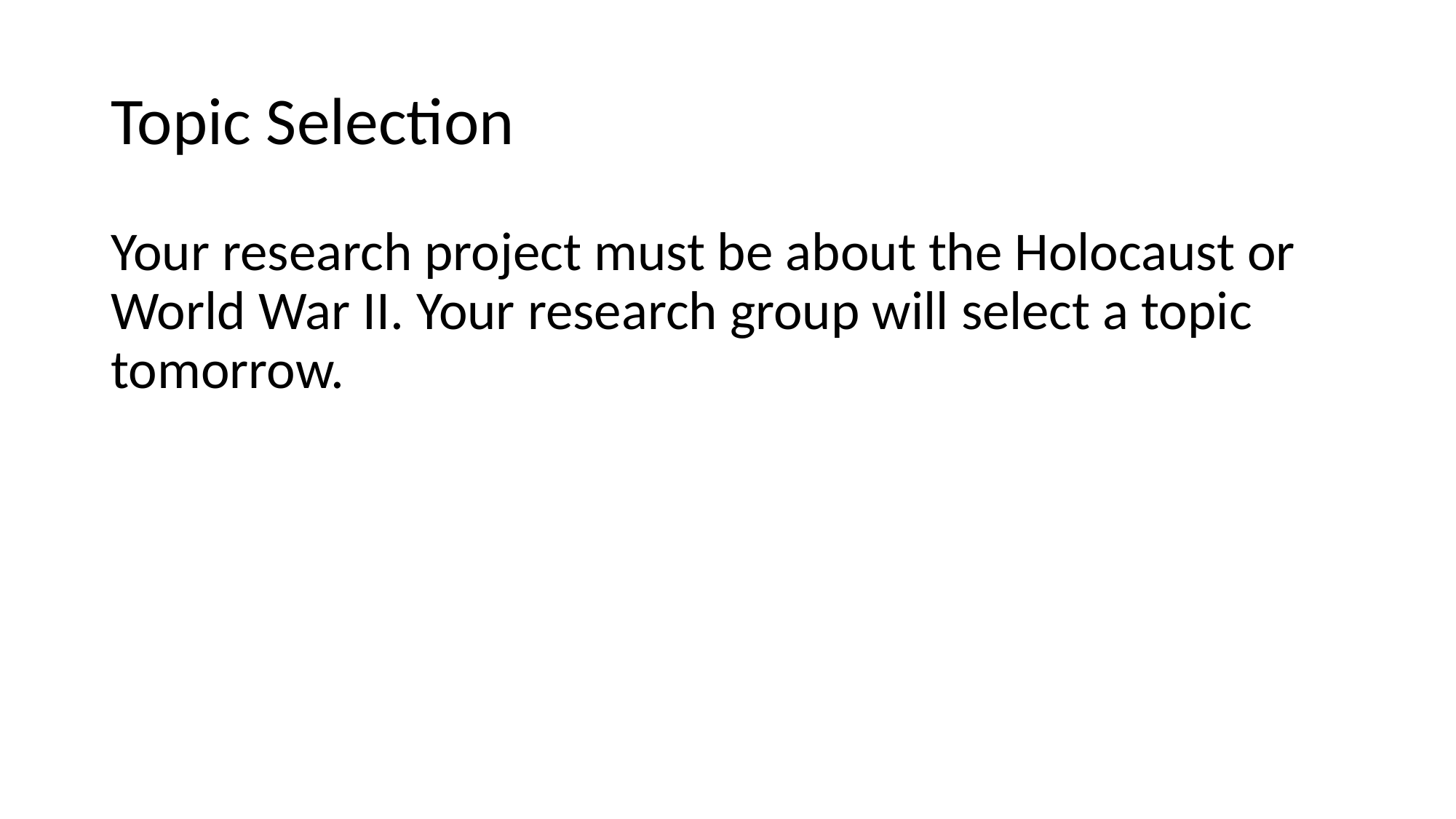

# Topic Selection
Your research project must be about the Holocaust or World War II. Your research group will select a topic tomorrow.